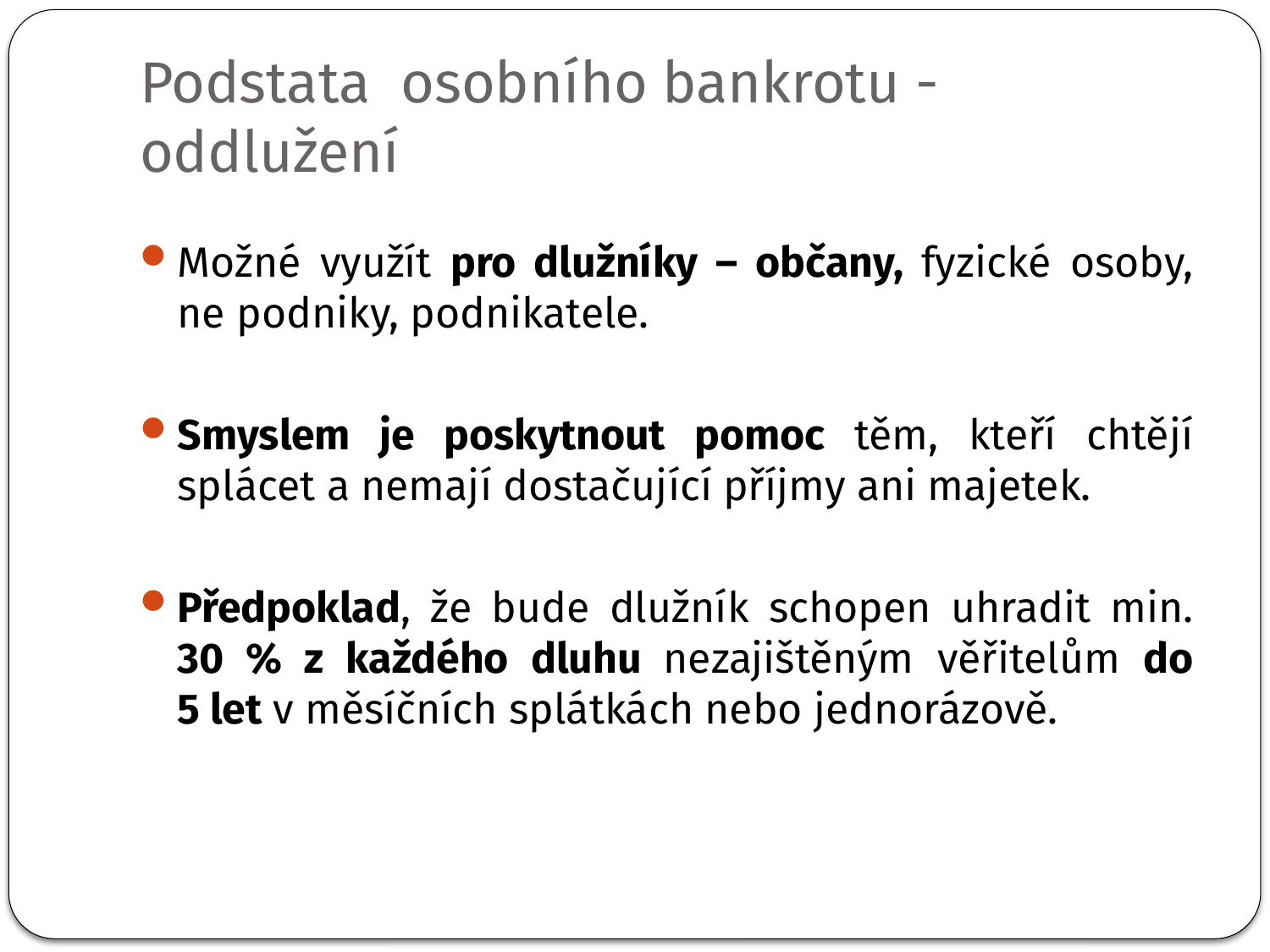

# Podstata  osobního bankrotu - oddlužení

Možné využít pro dlužníky – občany, fyzické osoby, ne podniky, podnikatele.

Smyslem je poskytnout pomoc těm, kteří chtějí splácet a nemají dostačující příjmy ani majetek.

Předpoklad, že bude dlužník schopen uhradit min.
30 % z každého dluhu nezajištěným věřitelům do
5 let v měsíčních splátkách nebo jednorázově.